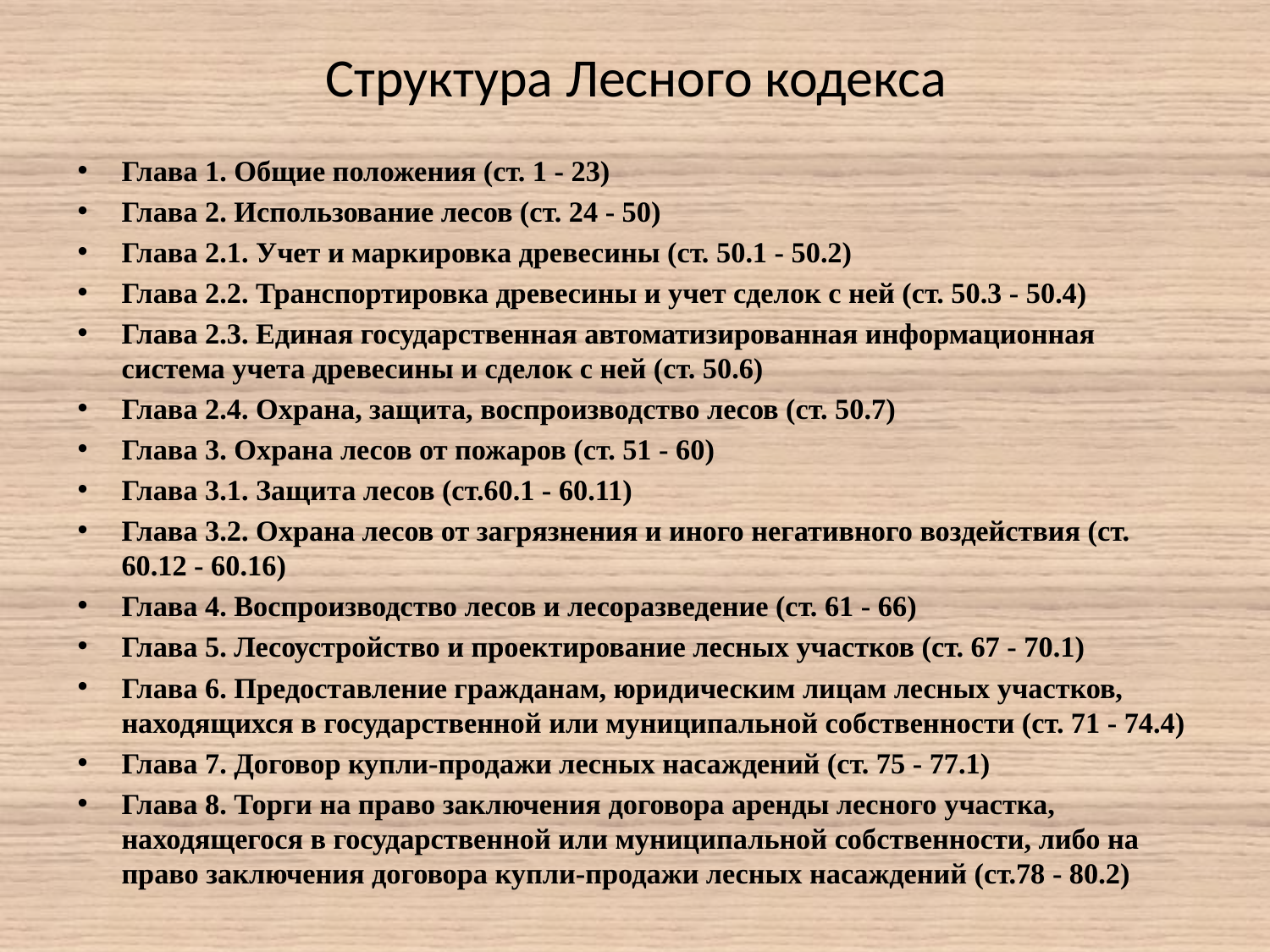

# Структура Лесного кодекса
Глава 1. Общие положения (ст. 1 - 23)
Глава 2. Использование лесов (ст. 24 - 50)
Глава 2.1. Учет и маркировка древесины (ст. 50.1 - 50.2)
Глава 2.2. Транспортировка древесины и учет сделок с ней (ст. 50.3 - 50.4)
Глава 2.3. Единая государственная автоматизированная информационная система учета древесины и сделок с ней (ст. 50.6)
Глава 2.4. Охрана, защита, воспроизводство лесов (ст. 50.7)
Глава 3. Охрана лесов от пожаров (ст. 51 - 60)
Глава 3.1. Защита лесов (ст.60.1 - 60.11)
Глава 3.2. Охрана лесов от загрязнения и иного негативного воздействия (ст. 60.12 - 60.16)
Глава 4. Воспроизводство лесов и лесоразведение (ст. 61 - 66)
Глава 5. Лесоустройство и проектирование лесных участков (ст. 67 - 70.1)
Глава 6. Предоставление гражданам, юридическим лицам лесных участков, находящихся в государственной или муниципальной собственности (ст. 71 - 74.4)
Глава 7. Договор купли-продажи лесных насаждений (ст. 75 - 77.1)
Глава 8. Торги на право заключения договора аренды лесного участка, находящегося в государственной или муниципальной собственности, либо на право заключения договора купли-продажи лесных насаждений (ст.78 - 80.2)